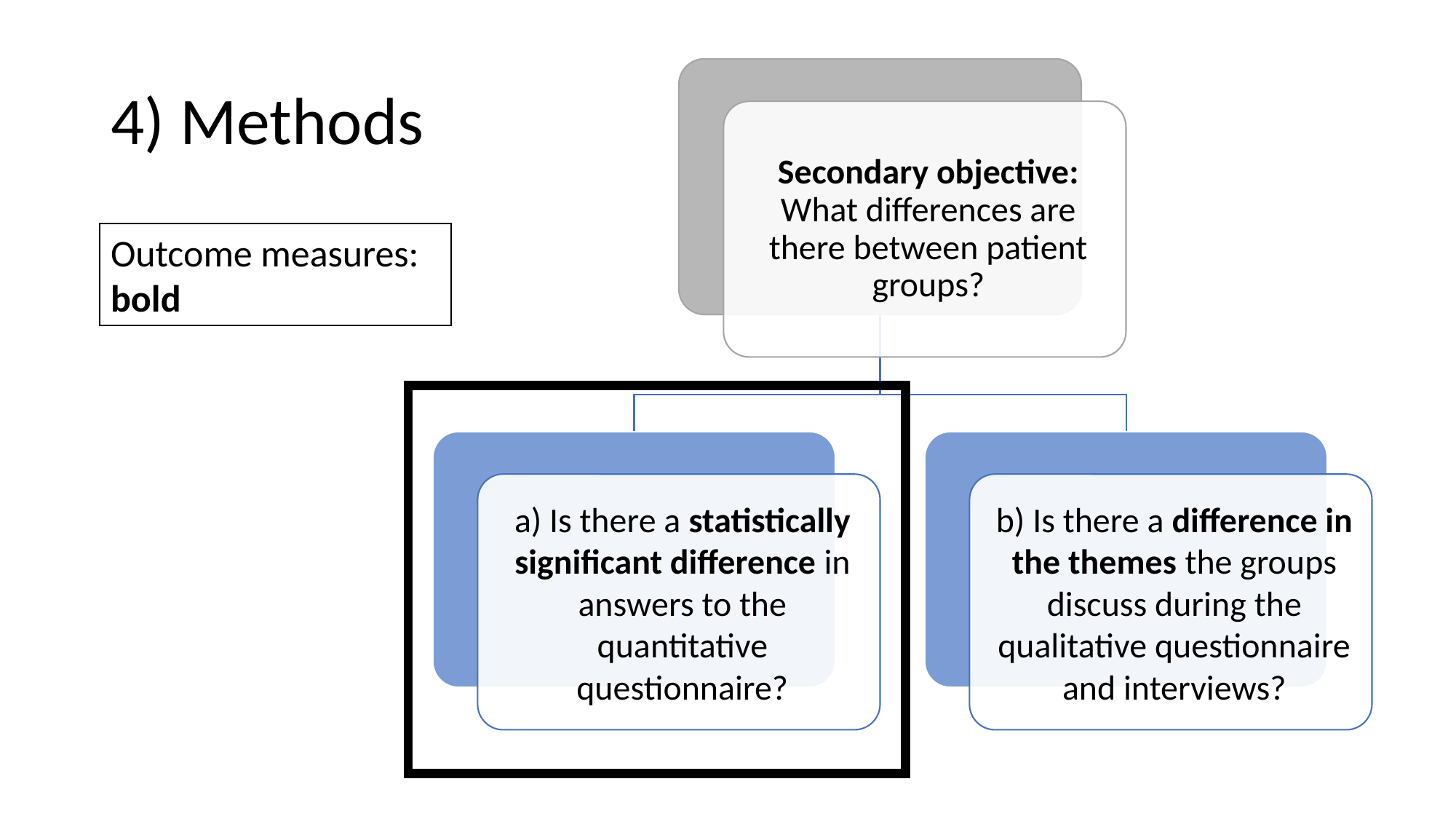

# 4) Methods
Secondary objective: What differences are there between patient groups?
a) Is there a statistically significant difference in answers to the quantitative questionnaire?
b) Is there a difference in the themes the groups discuss during the qualitative questionnaire and interviews?
Outcome measures: bold